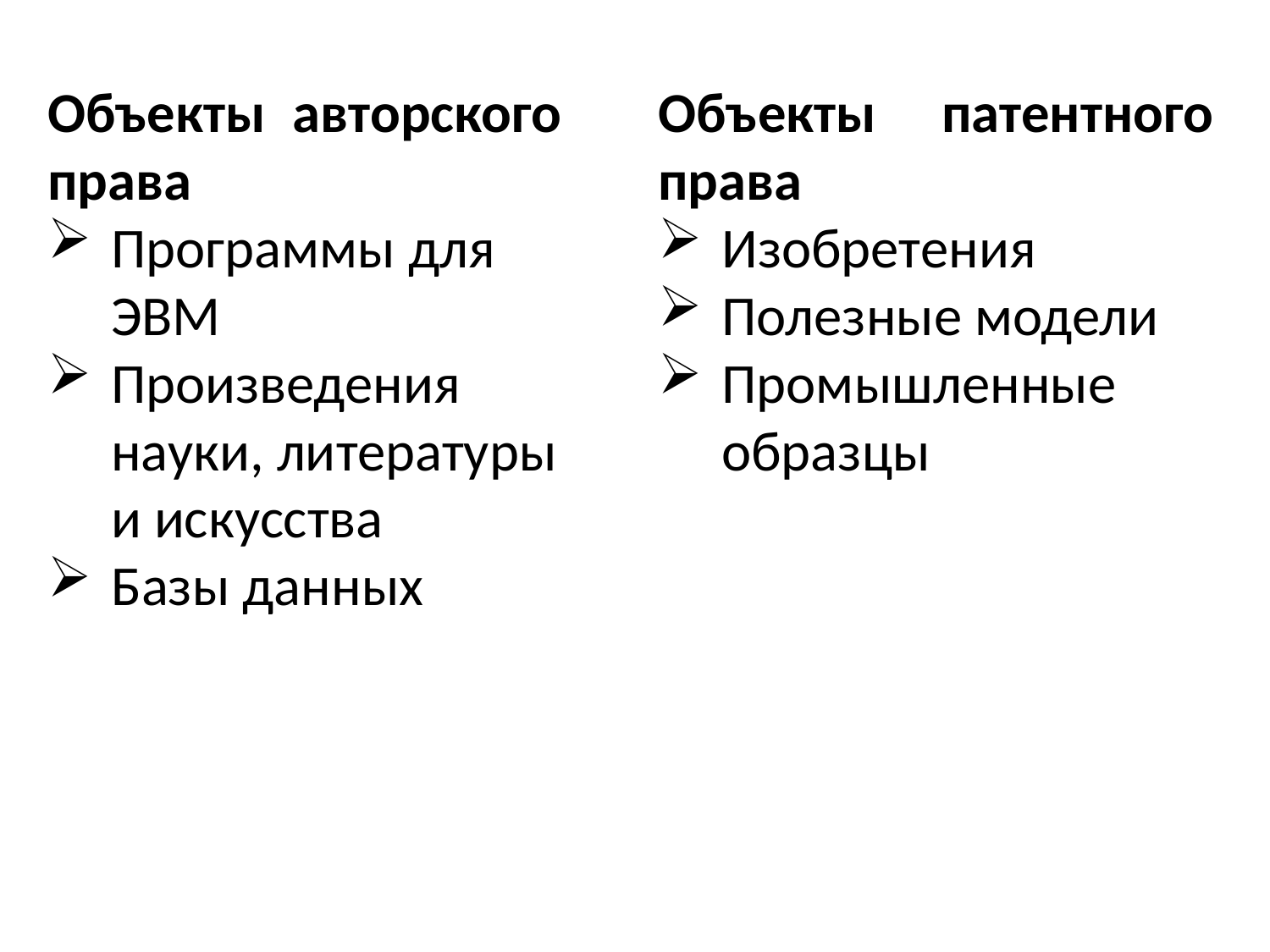

Объекты авторского права
Программы для ЭВМ
Произведения науки, литературы и искусства
Базы данных

Объекты патентного права
Изобретения
Полезные модели
Промышленные образцы